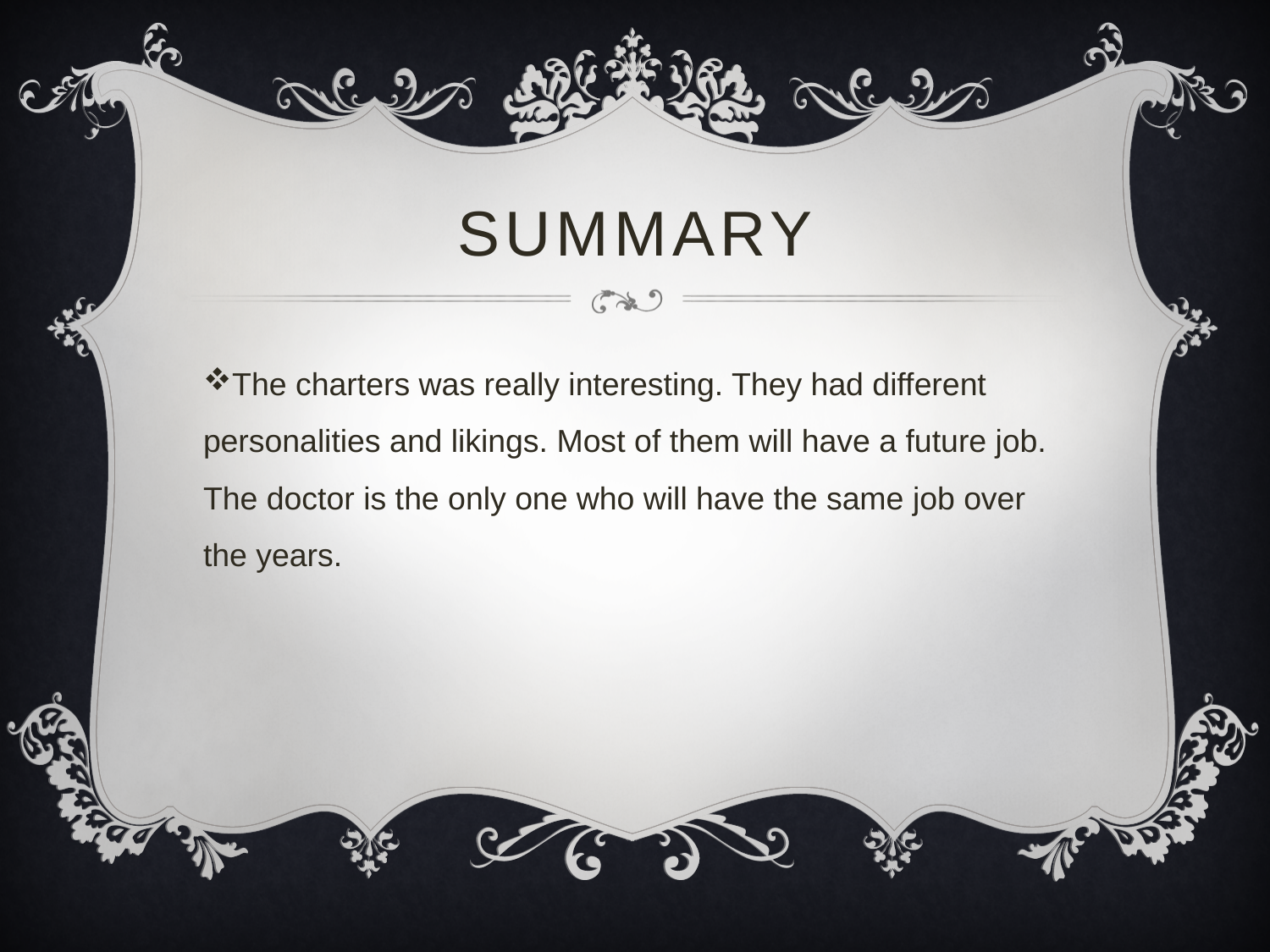

# Summary
The charters was really interesting. They had different personalities and likings. Most of them will have a future job. The doctor is the only one who will have the same job over the years.